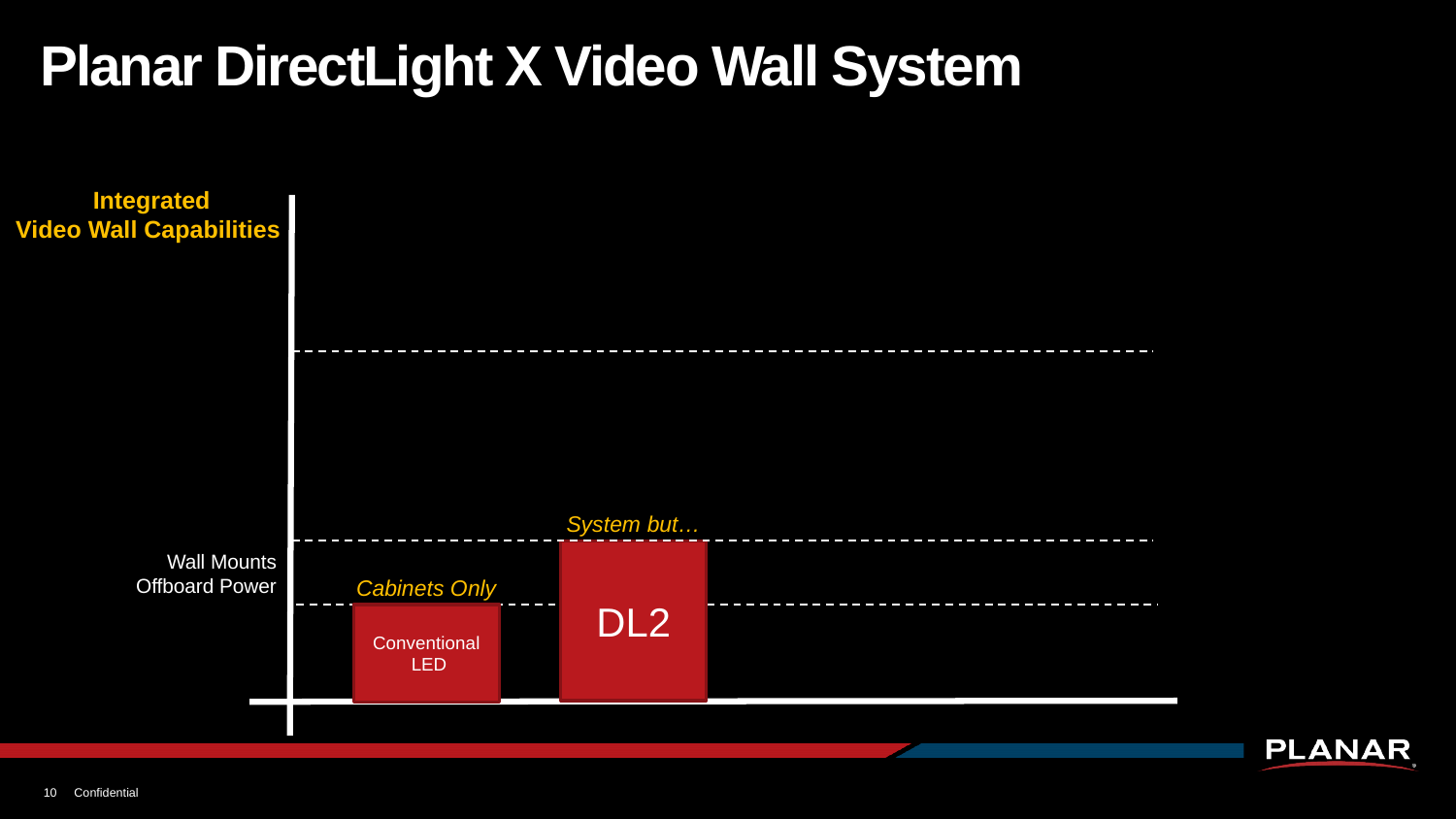

# Planar DirectLight X Video Wall System
Integrated
Video Wall Capabilities
System but…
DL2
Wall Mounts
Offboard Power
Cabinets Only
Conventional
 LED